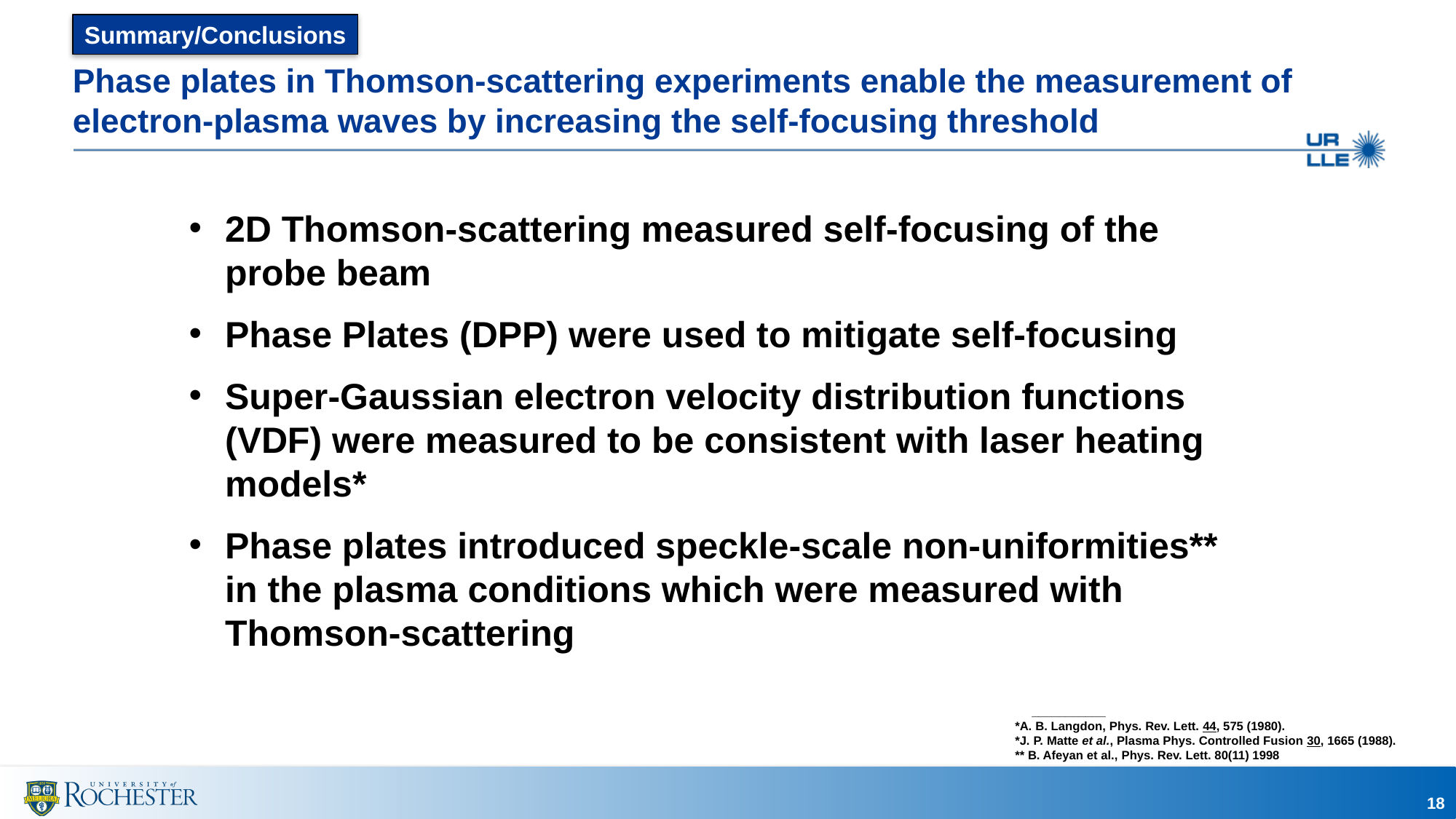

# Phase plates in Thomson-scattering experiments enable the measurement of electron-plasma waves by increasing the self-focusing threshold
2D Thomson-scattering measured self-focusing of the probe beam
Phase Plates (DPP) were used to mitigate self-focusing
Super-Gaussian electron velocity distribution functions (VDF) were measured to be consistent with laser heating models*
Phase plates introduced speckle-scale non-uniformities** in the plasma conditions which were measured with Thomson-scattering
___________
*A. B. Langdon, Phys. Rev. Lett. 44, 575 (1980).
*J. P. Matte et al., Plasma Phys. Controlled Fusion 30, 1665 (1988).
** B. Afeyan et al., Phys. Rev. Lett. 80(11) 1998